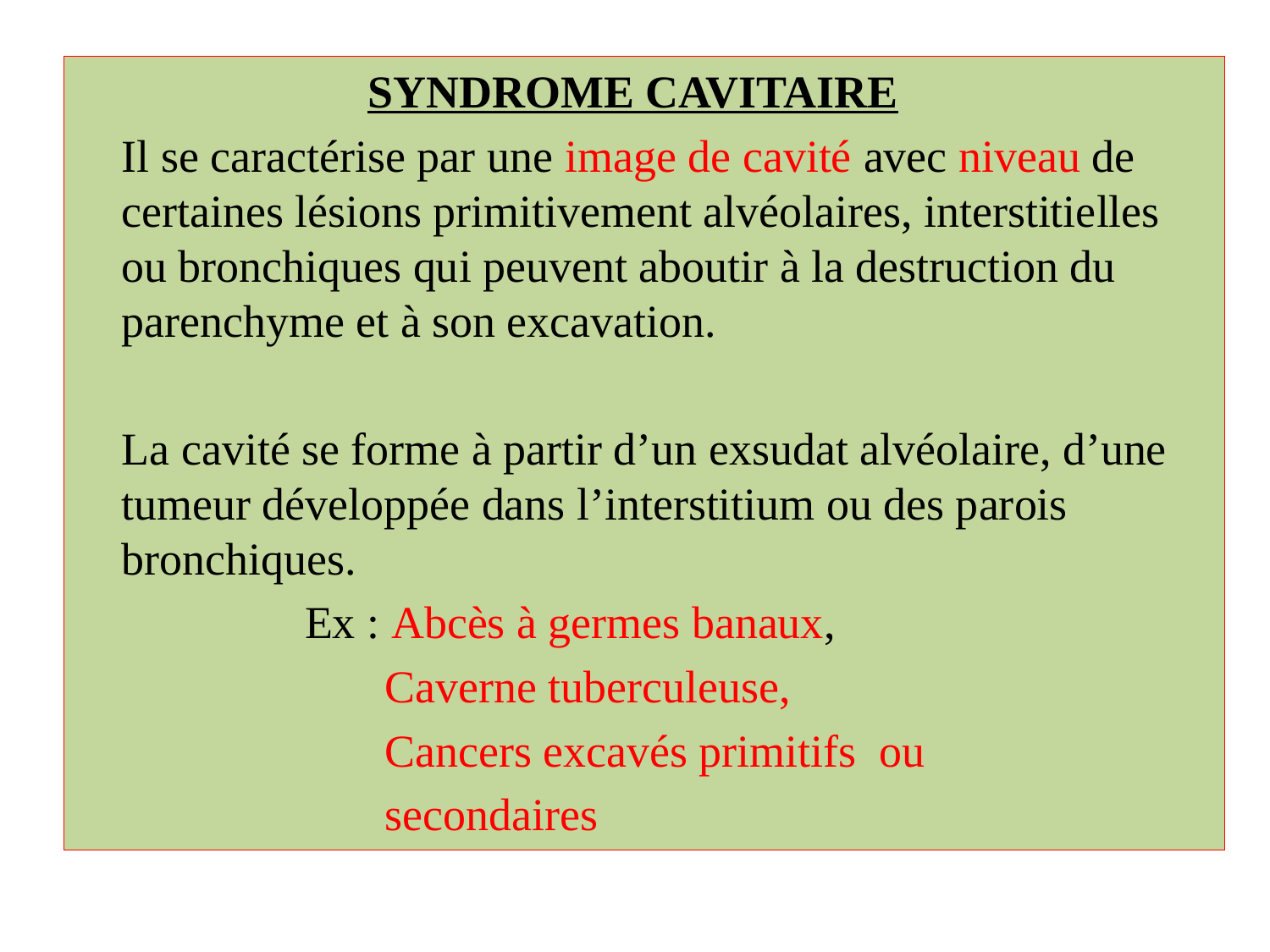

SYNDROME CAVITAIRE
    Il se caractérise par une image de cavité avec niveau de certaines lésions primitivement alvéolaires, interstitielles ou bronchiques qui peuvent aboutir à la destruction du parenchyme et à son excavation.

    La cavité se forme à partir d’un exsudat alvéolaire, d’une tumeur développée dans l’interstitium ou des parois bronchiques.
                    Ex : Abcès à germes banaux,
                           Caverne tuberculeuse,
                           Cancers excavés primitifs  ou
                           secondaires